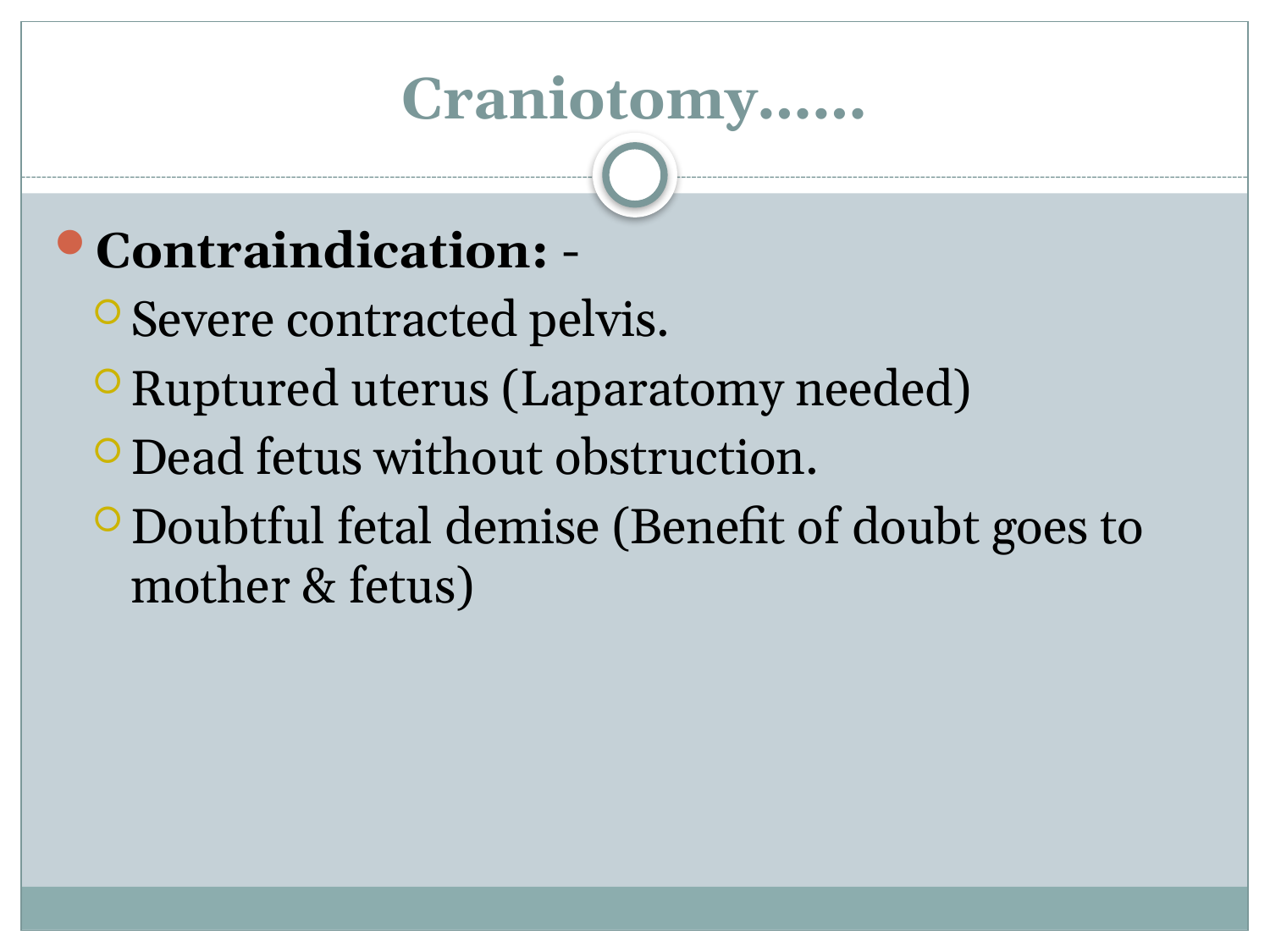

# Craniotomy……
Contraindication: -
Severe contracted pelvis.
Ruptured uterus (Laparatomy needed)
Dead fetus without obstruction.
Doubtful fetal demise (Benefit of doubt goes to mother & fetus)